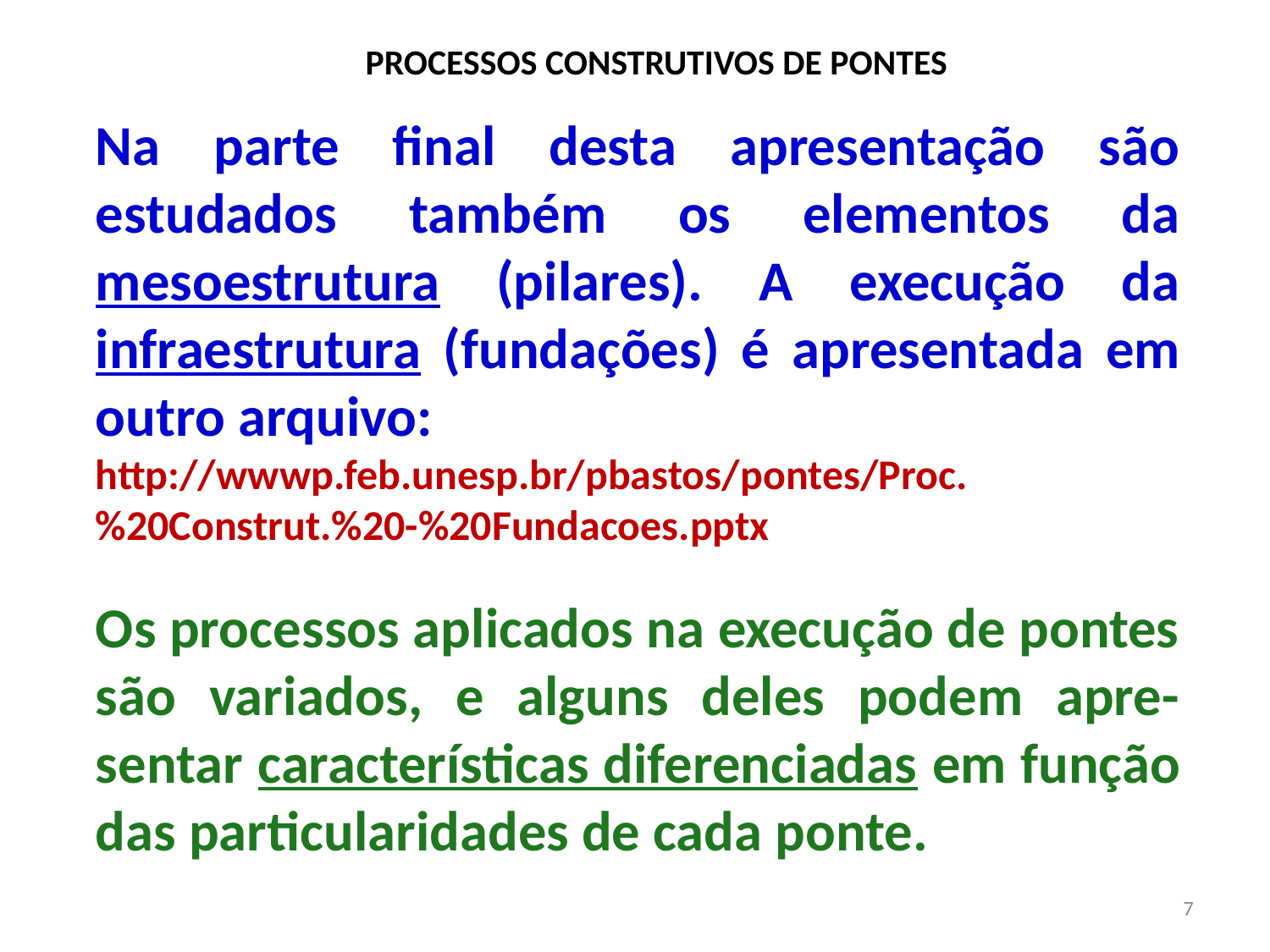

# PROCESSOS CONSTRUTIVOS DE PONTES
Na parte final desta apresentação são estudados também os elementos da mesoestrutura (pilares). A execução da infraestrutura (fundações) é apresentada em outro arquivo:
http://wwwp.feb.unesp.br/pbastos/pontes/Proc.%20Construt.%20-%20Fundacoes.pptx

Os processos aplicados na execução de pontes são variados, e alguns deles podem apre-sentar características diferenciadas em função das particularidades de cada ponte.
7